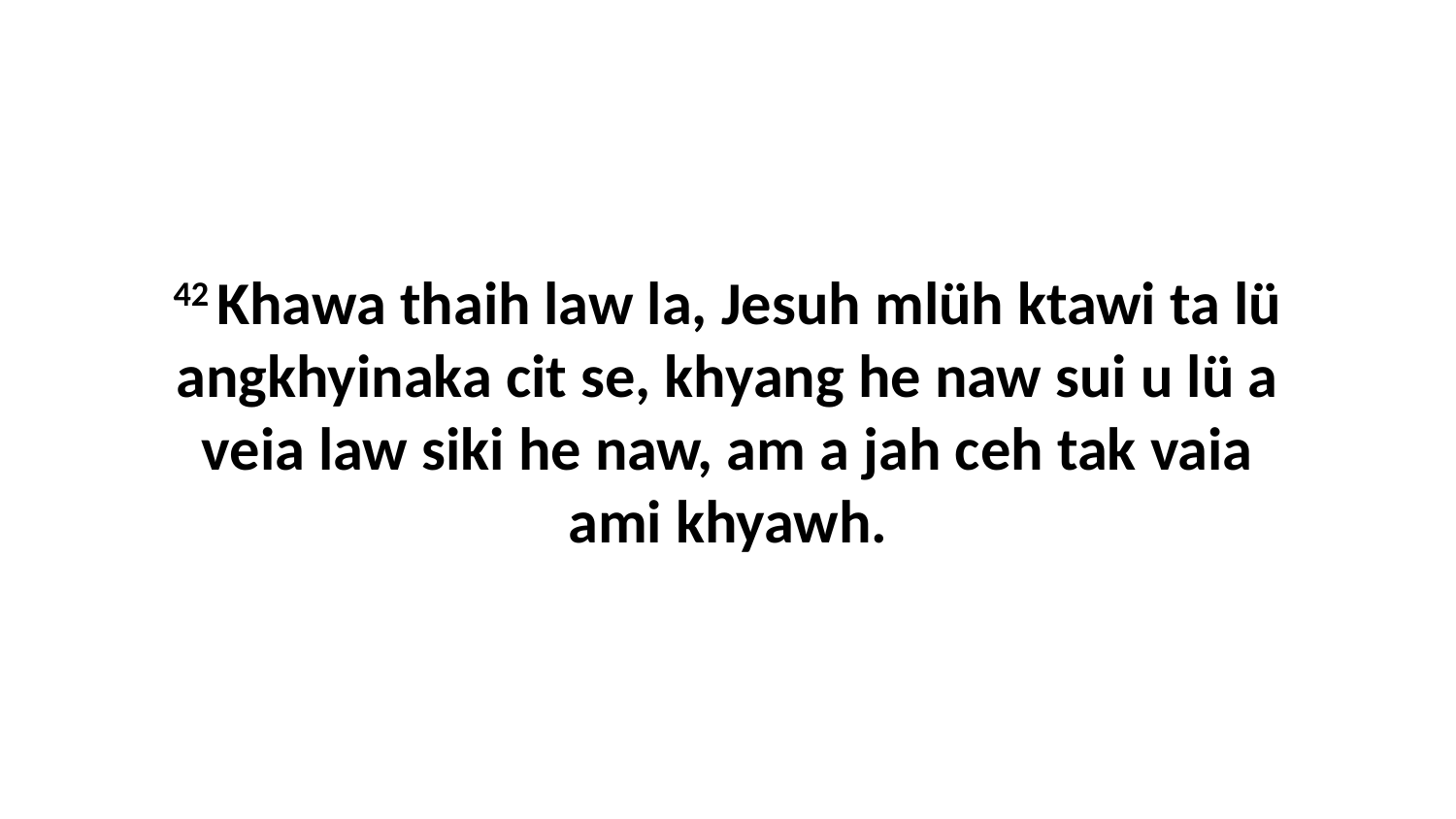

42 Khawa thaih law la, Jesuh mlüh ktawi ta lü angkhyinaka cit se, khyang he naw sui u lü a veia law siki he naw, am a jah ceh tak vaia ami khyawh.